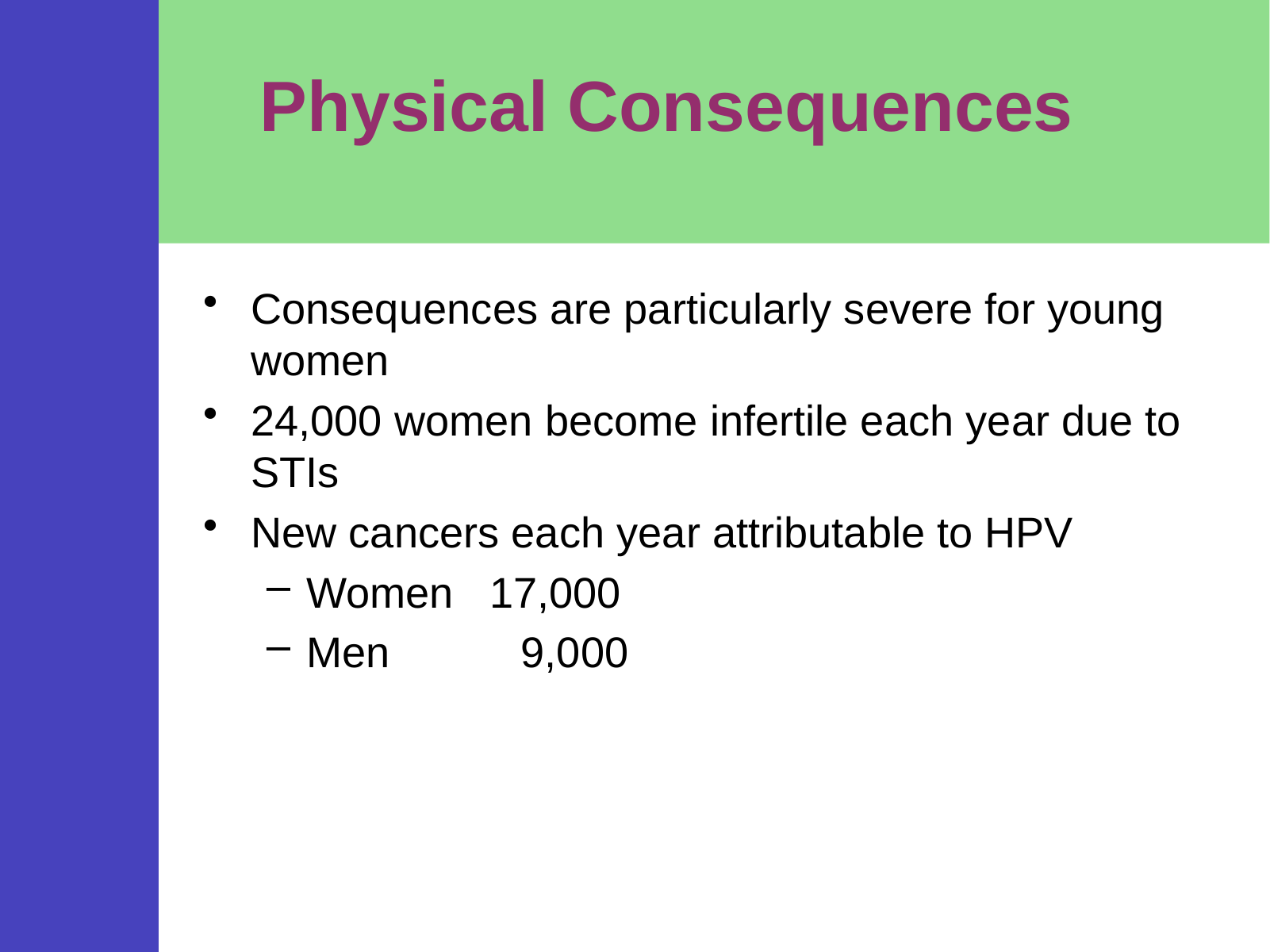

# Physical Consequences
Consequences are particularly severe for young women
24,000 women become infertile each year due to STIs
New cancers each year attributable to HPV
Women   17,000
Men           9,000